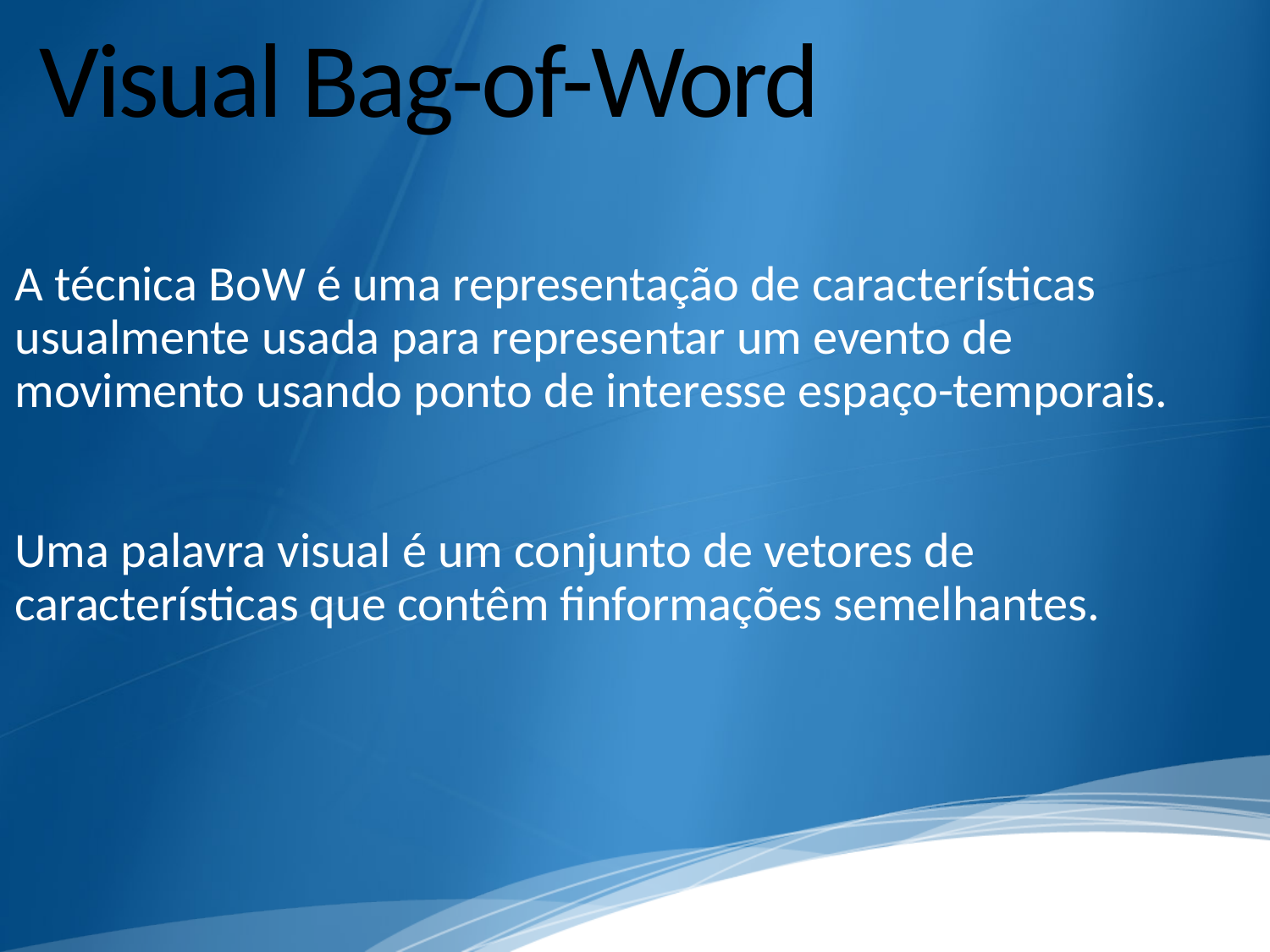

# Visual Bag-of-Word

A técnica BoW é uma representação de características usualmente usada para representar um evento de movimento usando ponto de interesse espaço-temporais.

Uma palavra visual é um conjunto de vetores de características que contêm finformações semelhantes.